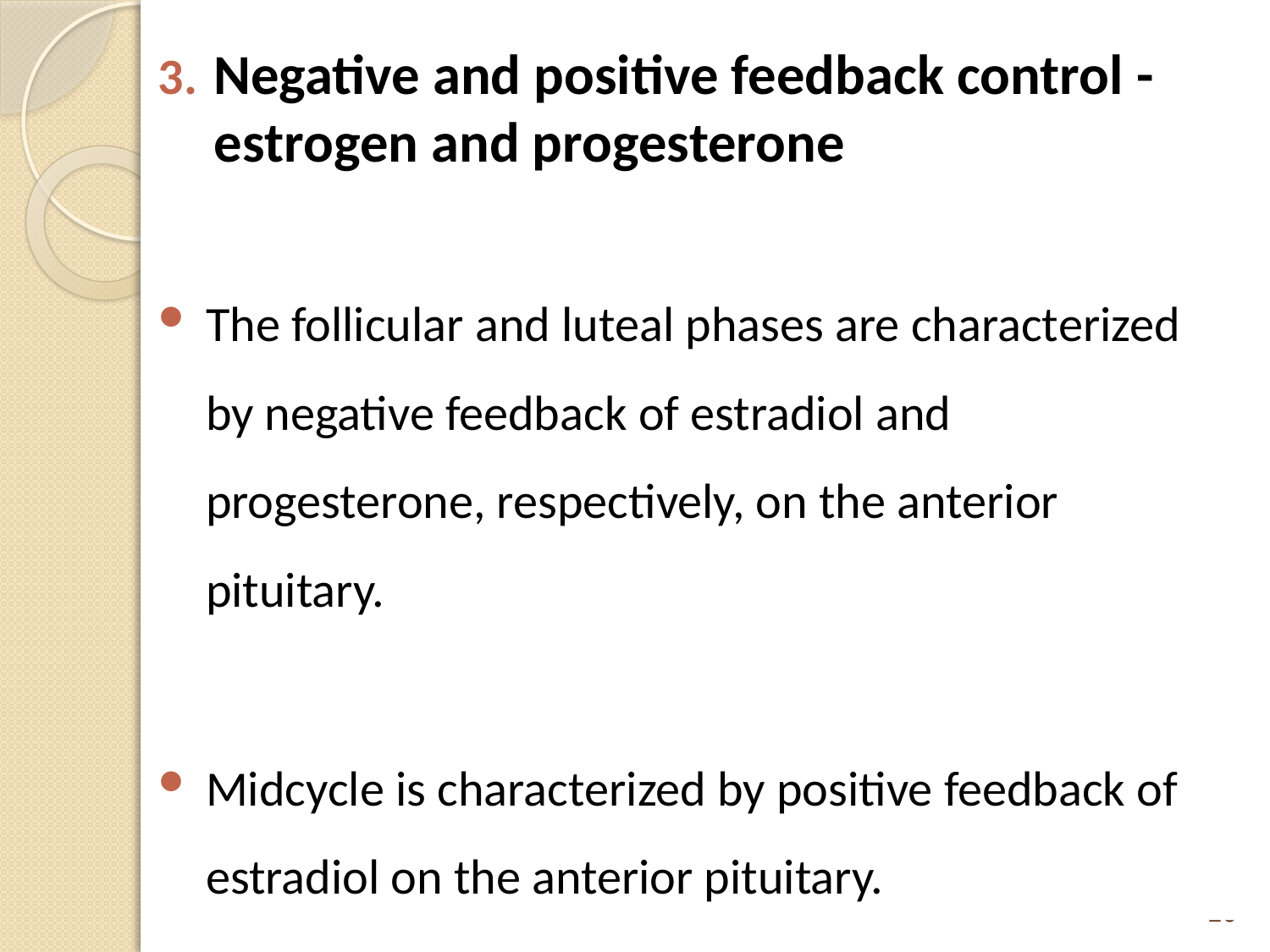

Negative and positive feedback control - estrogen and progesterone

The follicular and luteal phases are characterized by negative feedback of estradiol and progesterone, respectively, on the anterior pituitary.

Midcycle is characterized by positive feedback of estradiol on the anterior pituitary.
26